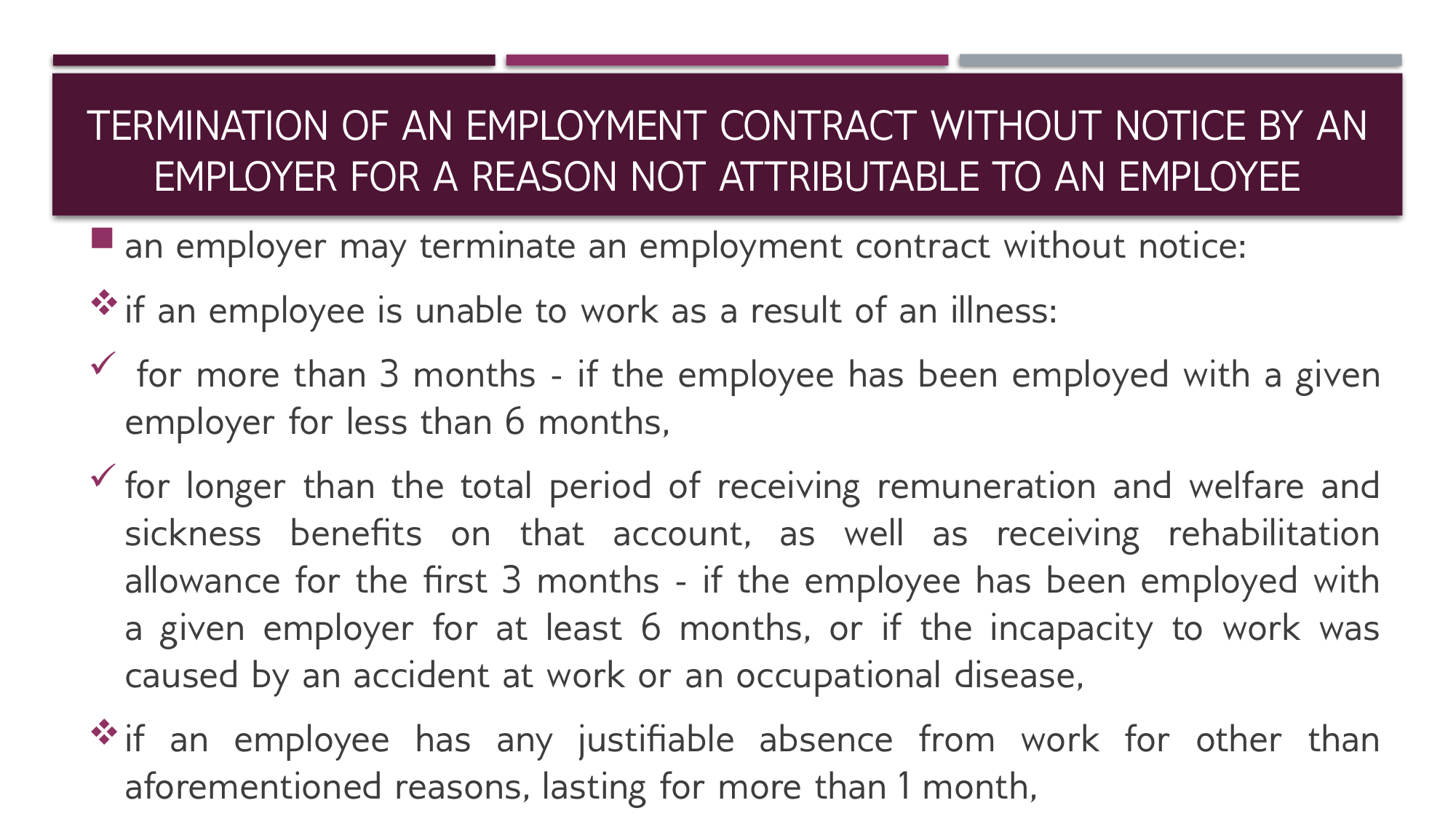

# Termination of an employment contract without notice by an employer for a reason not attributable to an employee
an employer may terminate an employment contract without notice:
if an employee is unable to work as a result of an illness:
 for more than 3 months - if the employee has been employed with a given employer for less than 6 months,
for longer than the total period of receiving remuneration and welfare and sickness benefits on that account, as well as receiving rehabilitation allowance for the first 3 months - if the employee has been employed with a given employer for at least 6 months, or if the incapacity to work was caused by an accident at work or an occupational disease,
if an employee has any justifiable absence from work for other than aforementioned reasons, lasting for more than 1 month,